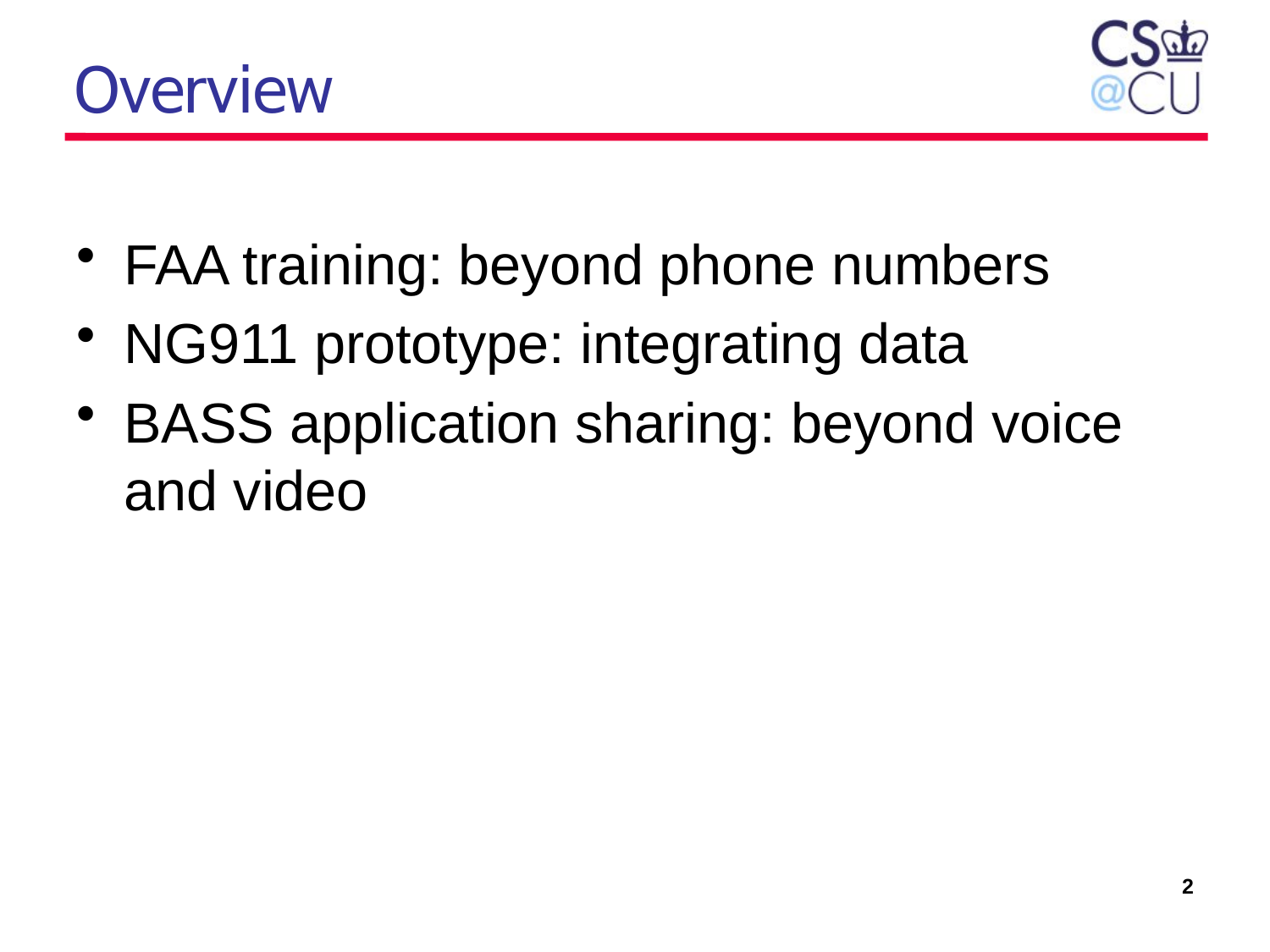

# Overview
FAA training: beyond phone numbers
NG911 prototype: integrating data
BASS application sharing: beyond voice and video
2